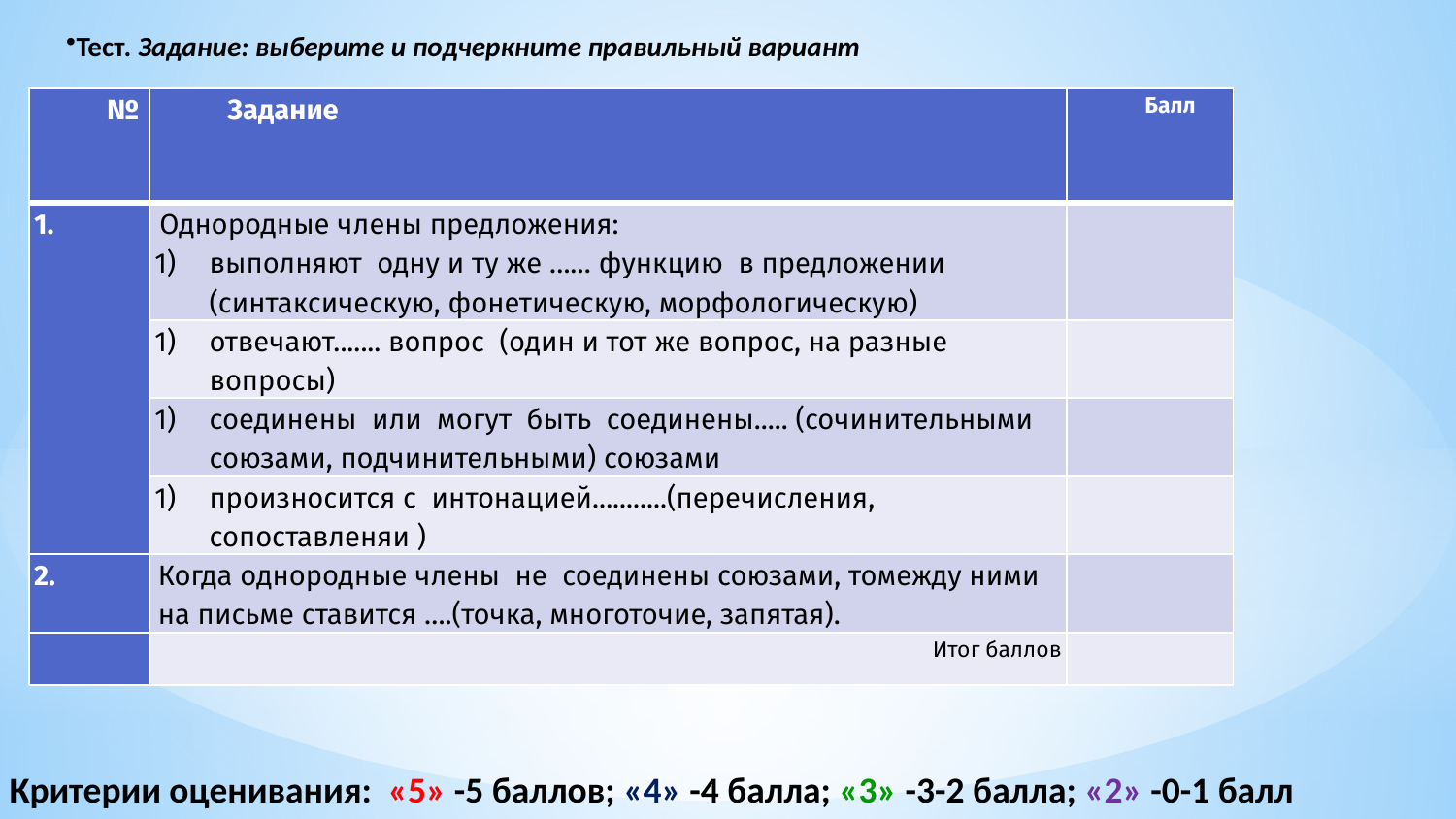

Тест. Задание: выберите и подчеркните правильный вариант
| № | Задание | Балл |
| --- | --- | --- |
|  | Однородные члены предложения: выполняют одну и ту же …… функцию в предложении (синтаксическую, фонетическую, морфологическую) |  |
|  | отвечают....... вопрос (один и тот же вопрос, на разные вопросы) |  |
|  | соединены или могут быть соединены..... (сочинительными союзами, подчинительными) союзами |  |
|  | произносится с интонацией...........(перечисления, сопоставленяи ) |  |
| 2. | Когда однородные члены не соединены союзами, томежду ними на письме ставится ….(точка, многоточие, запятая). |  |
|  | Итог баллов |  |
Критерии оценивания:  «5» -5 баллов; «4» -4 балла; «3» -3-2 балла; «2» -0-1 балл